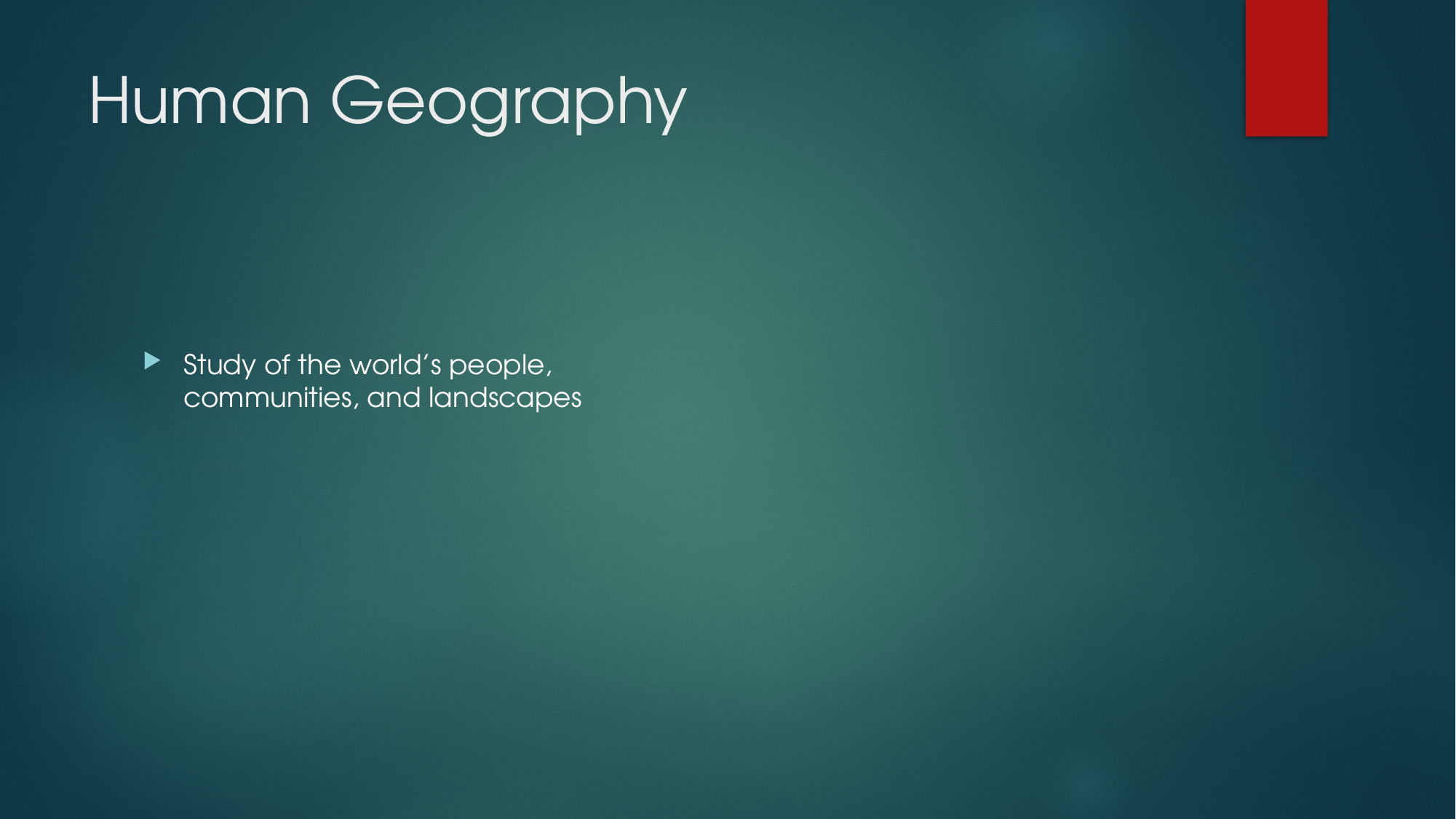

# Human Geography

Study of the world’s people, communities, and landscapes